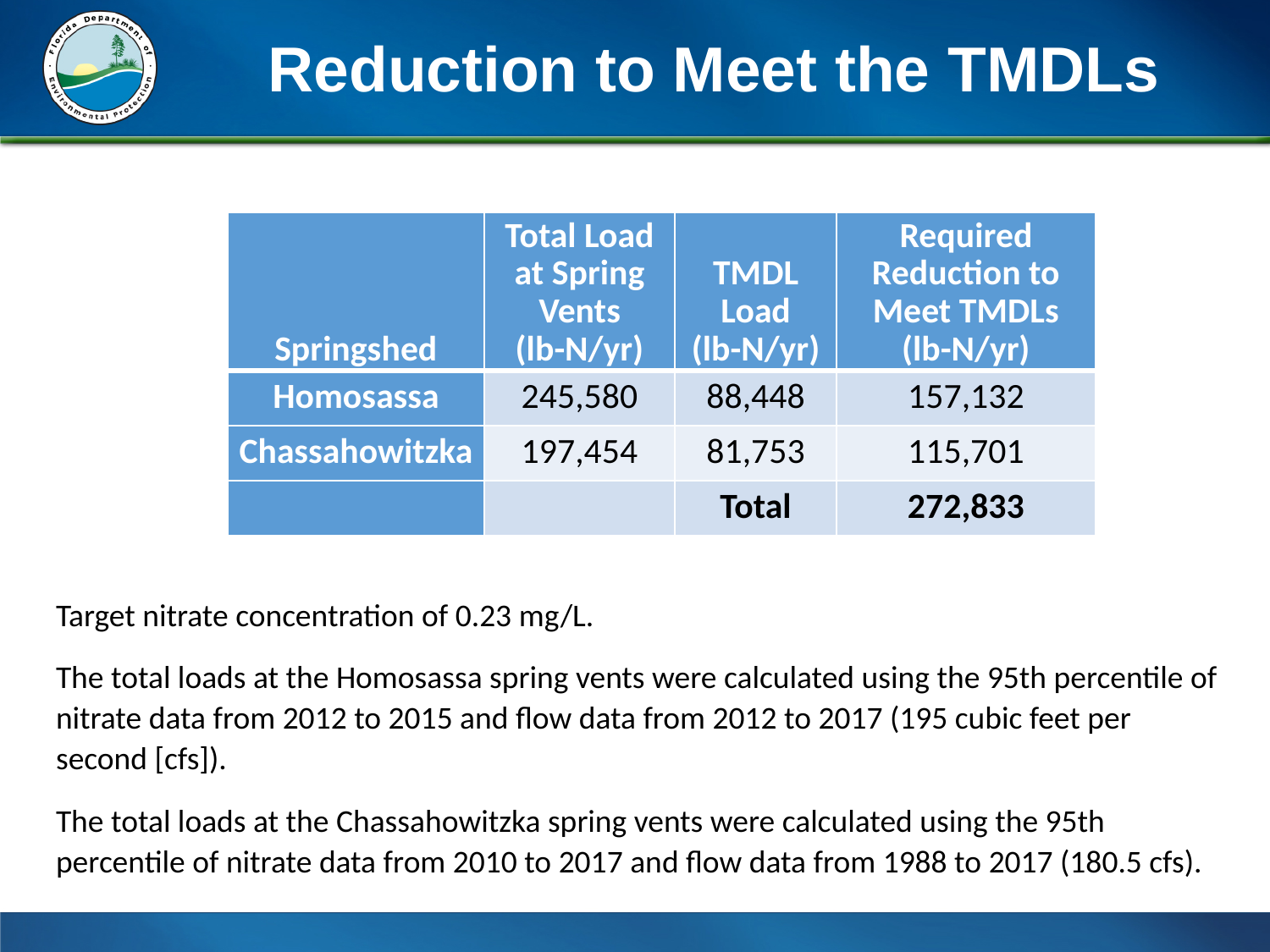

# Reduction to Meet the TMDLs
| Springshed | Total Load at Spring Vents (lb-N/yr) | TMDL Load (lb-N/yr) | Required Reduction to Meet TMDLs (lb-N/yr) |
| --- | --- | --- | --- |
| Homosassa | 245,580 | 88,448 | 157,132 |
| Chassahowitzka | 197,454 | 81,753 | 115,701 |
|  |  | Total | 272,833 |
Target nitrate concentration of 0.23 mg/L.
The total loads at the Homosassa spring vents were calculated using the 95th percentile of nitrate data from 2012 to 2015 and flow data from 2012 to 2017 (195 cubic feet per second [cfs]).
The total loads at the Chassahowitzka spring vents were calculated using the 95th percentile of nitrate data from 2010 to 2017 and flow data from 1988 to 2017 (180.5 cfs).